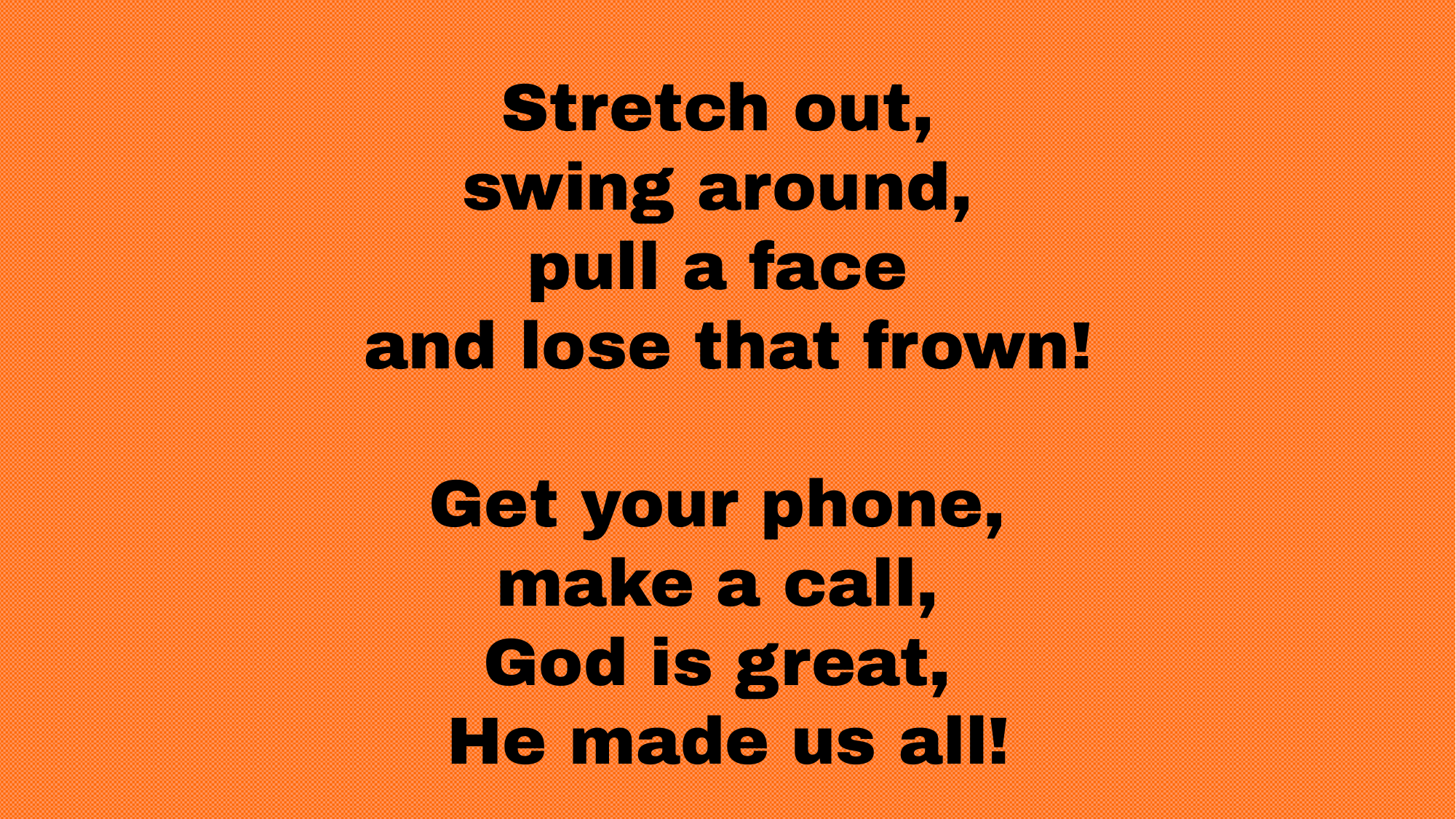

Stretch out,
swing around,
pull a face
and lose that frown!

Get your phone,
make a call,
God is great,
He made us all!